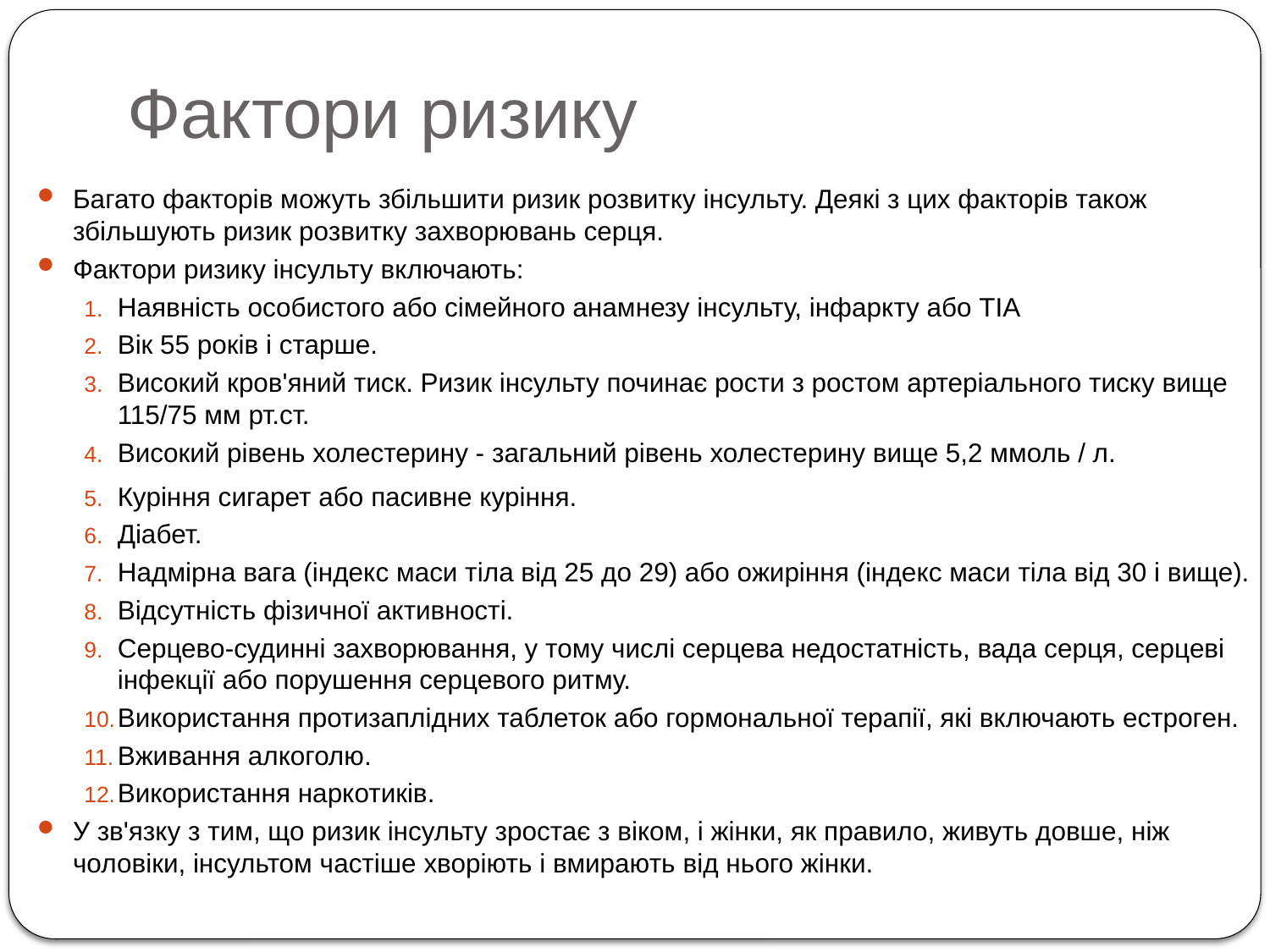

# Фактори ризику
Багато факторів можуть збільшити ризик розвитку інсульту. Деякі з цих факторів також збільшують ризик розвитку захворювань серця.
Фактори ризику інсульту включають:
Наявність особистого або сімейного анамнезу інсульту, інфаркту або ТІА
Вік 55 років і старше.
Високий кров'яний тиск. Ризик інсульту починає рости з ростом артеріального тиску вище 115/75 мм рт.ст.
Високий рівень холестерину - загальний рівень холестерину вище 5,2 ммоль / л.
Куріння сигарет або пасивне куріння.
Діабет.
Надмірна вага (індекс маси тіла від 25 до 29) або ожиріння (індекс маси тіла від 30 і вище).
Відсутність фізичної активності.
Серцево-судинні захворювання, у тому числі серцева недостатність, вада серця, серцеві інфекції або порушення серцевого ритму.
Використання протизаплідних таблеток або гормональної терапії, які включають естроген.
Вживання алкоголю.
Використання наркотиків.
У зв'язку з тим, що ризик інсульту зростає з віком, і жінки, як правило, живуть довше, ніж чоловіки, інсультом частіше хворіють і вмирають від нього жінки.